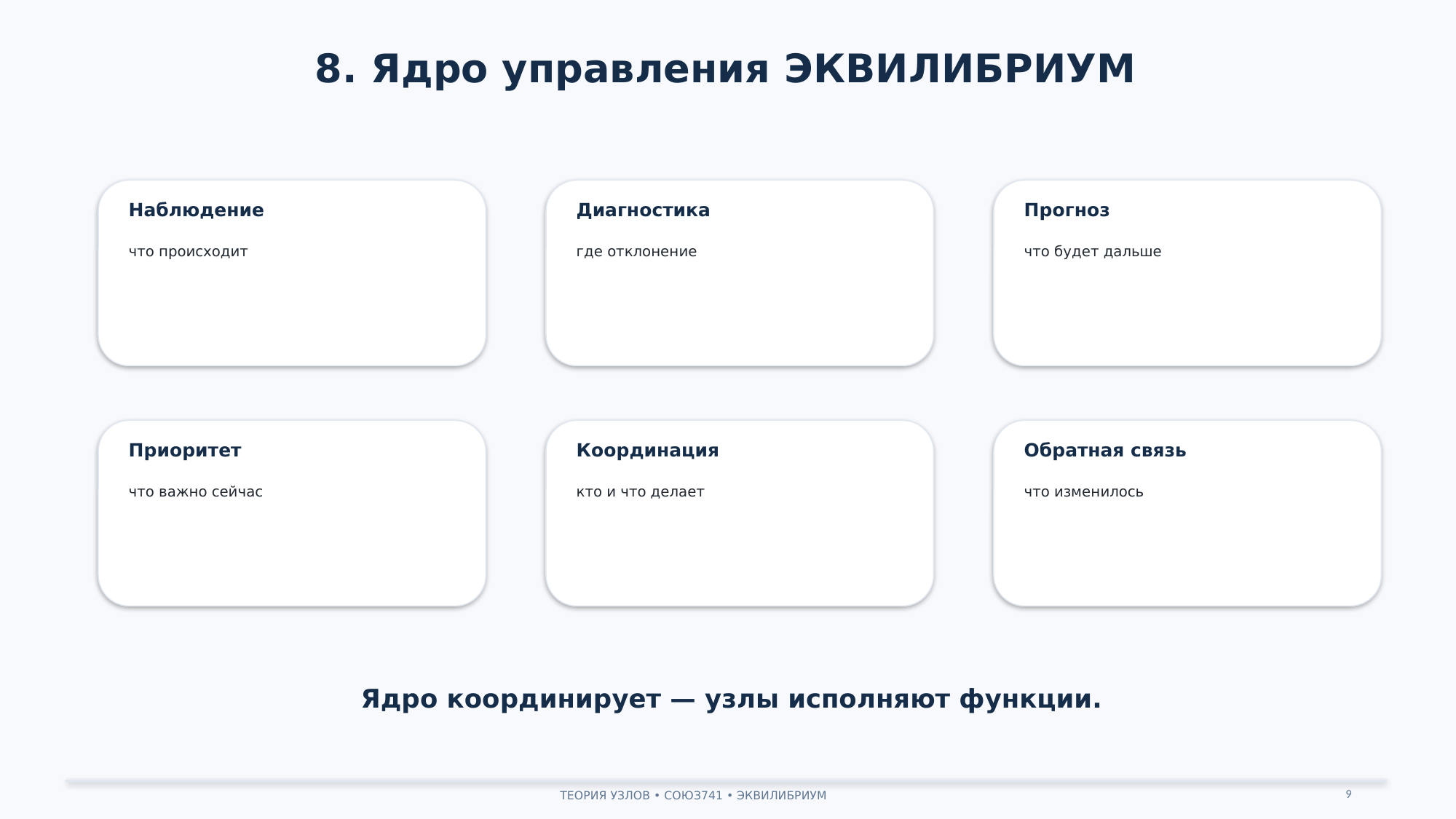

8. Ядро управления ЭКВИЛИБРИУМ

Наблюдение
Диагностика
Прогноз
что происходит
где отклонение
что будет дальше

Приоритет
Координация
Обратная связь
что важно сейчас
кто и что делает
что изменилось
Ядро координирует — узлы исполняют функции.

9
ТЕОРИЯ УЗЛОВ • СОЮЗ741 • ЭКВИЛИБРИУМ